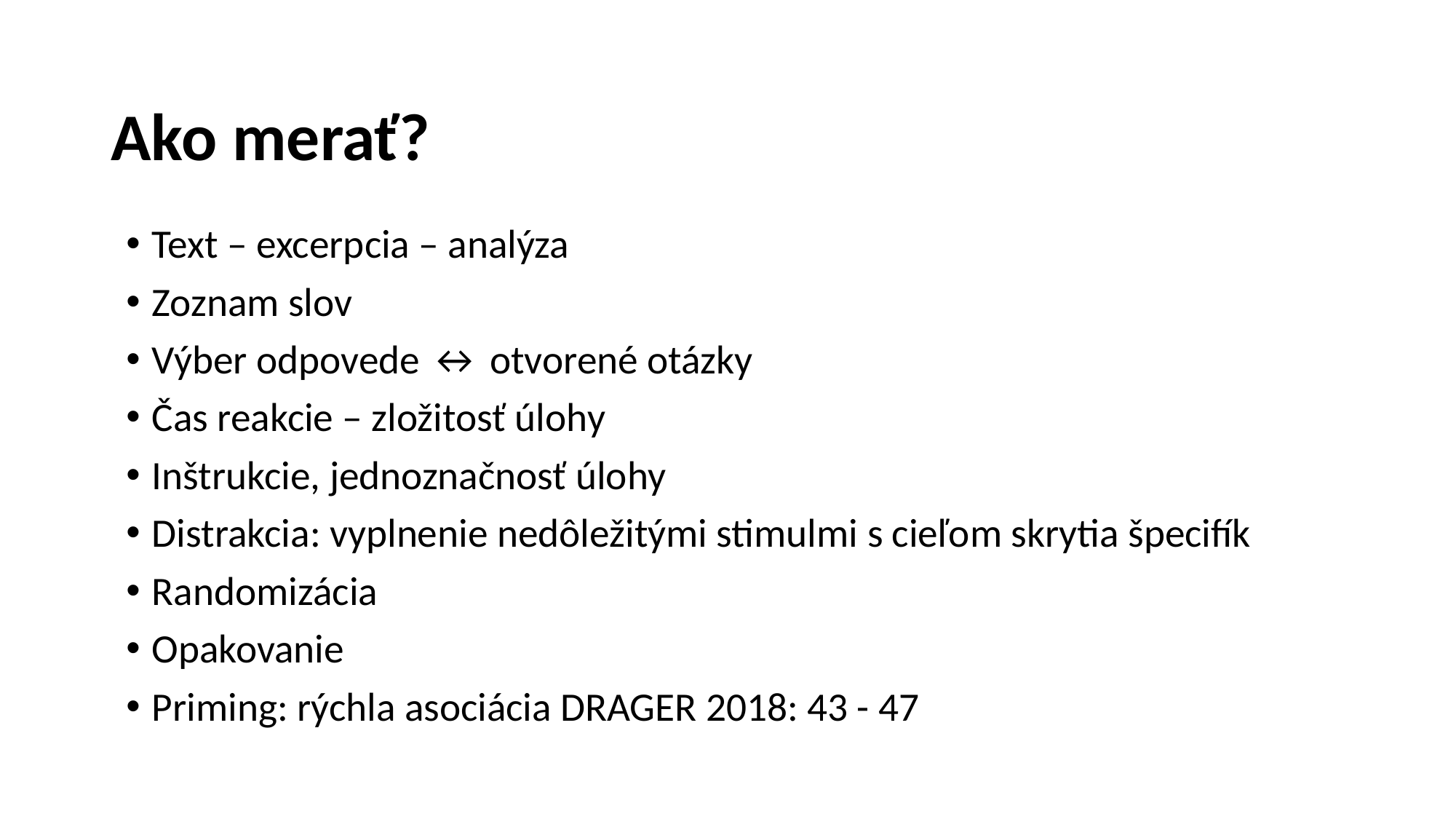

# Ako merať?
Text – excerpcia – analýza
Zoznam slov
Výber odpovede ↔ otvorené otázky
Čas reakcie – zložitosť úlohy
Inštrukcie, jednoznačnosť úlohy
Distrakcia: vyplnenie nedôležitými stimulmi s cieľom skrytia špecifík
Randomizácia
Opakovanie
Priming: rýchla asociácia DRAGER 2018: 43 - 47